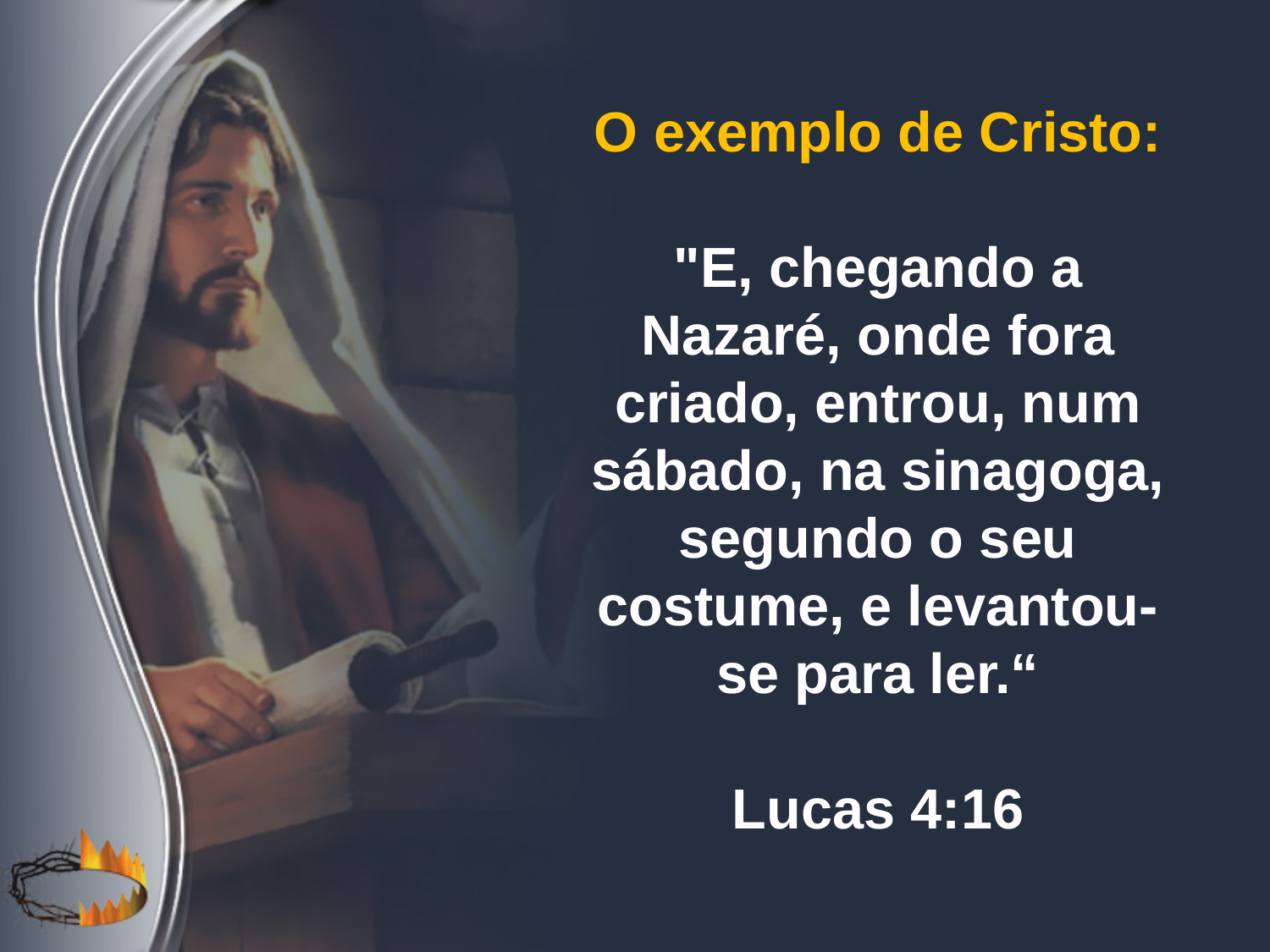

O exemplo de Cristo:

"E, chegando a Nazaré, onde fora criado, entrou, num sábado, na sinagoga, segundo o seu costume, e levantou-se para ler.“

Lucas 4:16